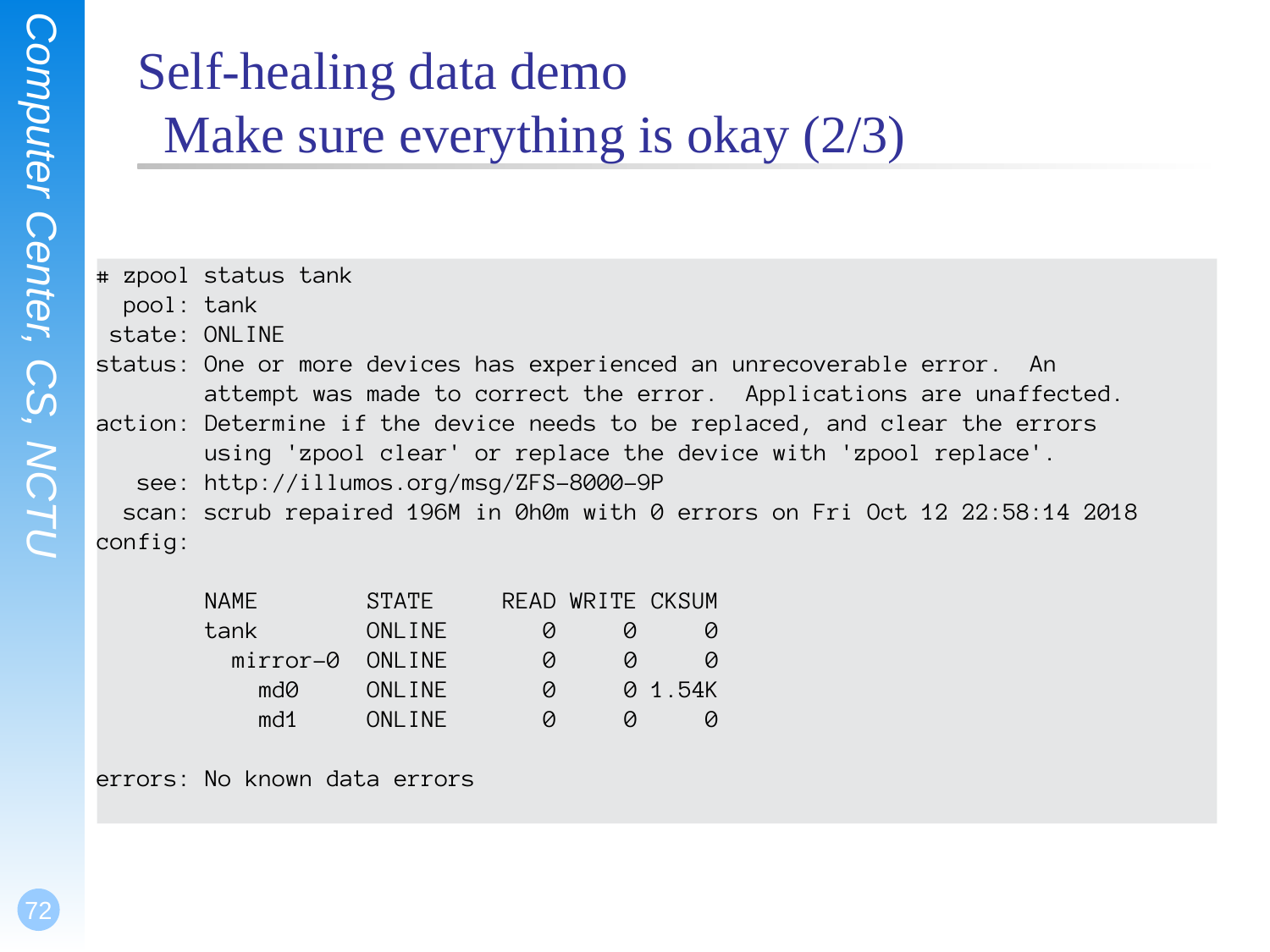

# Self-healing data demo Make sure everything is okay (2/3)
# zpool status tank
  pool: tank
 state: ONLINE
status: One or more devices has experienced an unrecoverable error.  An
        attempt was made to correct the error.  Applications are unaffected.
action: Determine if the device needs to be replaced, and clear the errors
        using 'zpool clear' or replace the device with 'zpool replace'.
   see: http://illumos.org/msg/ZFS-8000-9P
  scan: scrub repaired 196M in 0h0m with 0 errors on Fri Oct 12 22:58:14 2018
config:

        NAME        STATE     READ WRITE CKSUM
        tank        ONLINE       0     0     0
          mirror-0  ONLINE       0     0     0
            md0     ONLINE       0     0 1.54K
            md1     ONLINE       0     0     0

errors: No known data errors